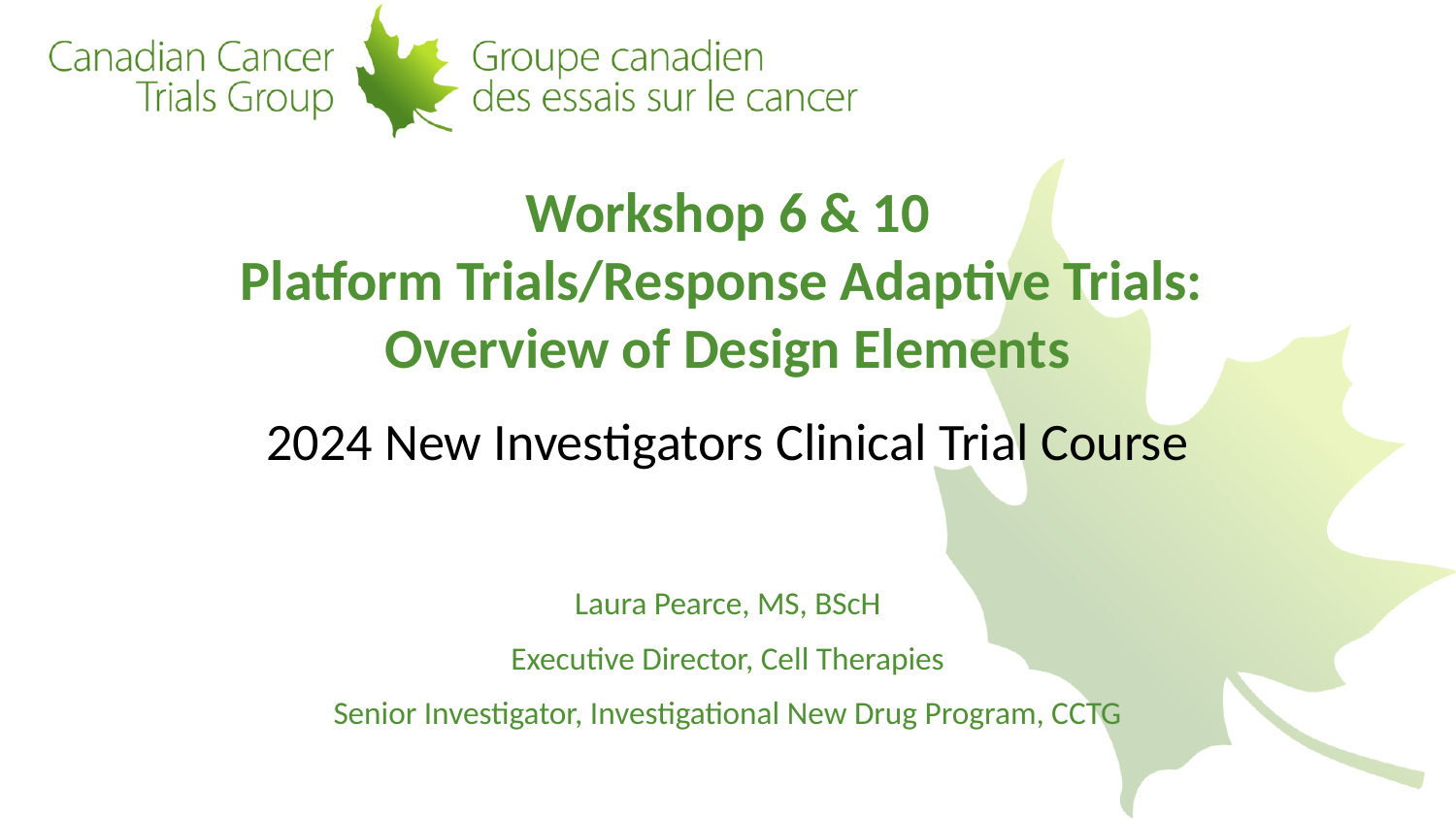

Workshop 6 & 10
Platform Trials/Response Adaptive Trials:
Overview of Design Elements

2024 New Investigators Clinical Trial Course
Laura Pearce, MS, BScH
Executive Director, Cell Therapies
Senior Investigator, Investigational New Drug Program, CCTG